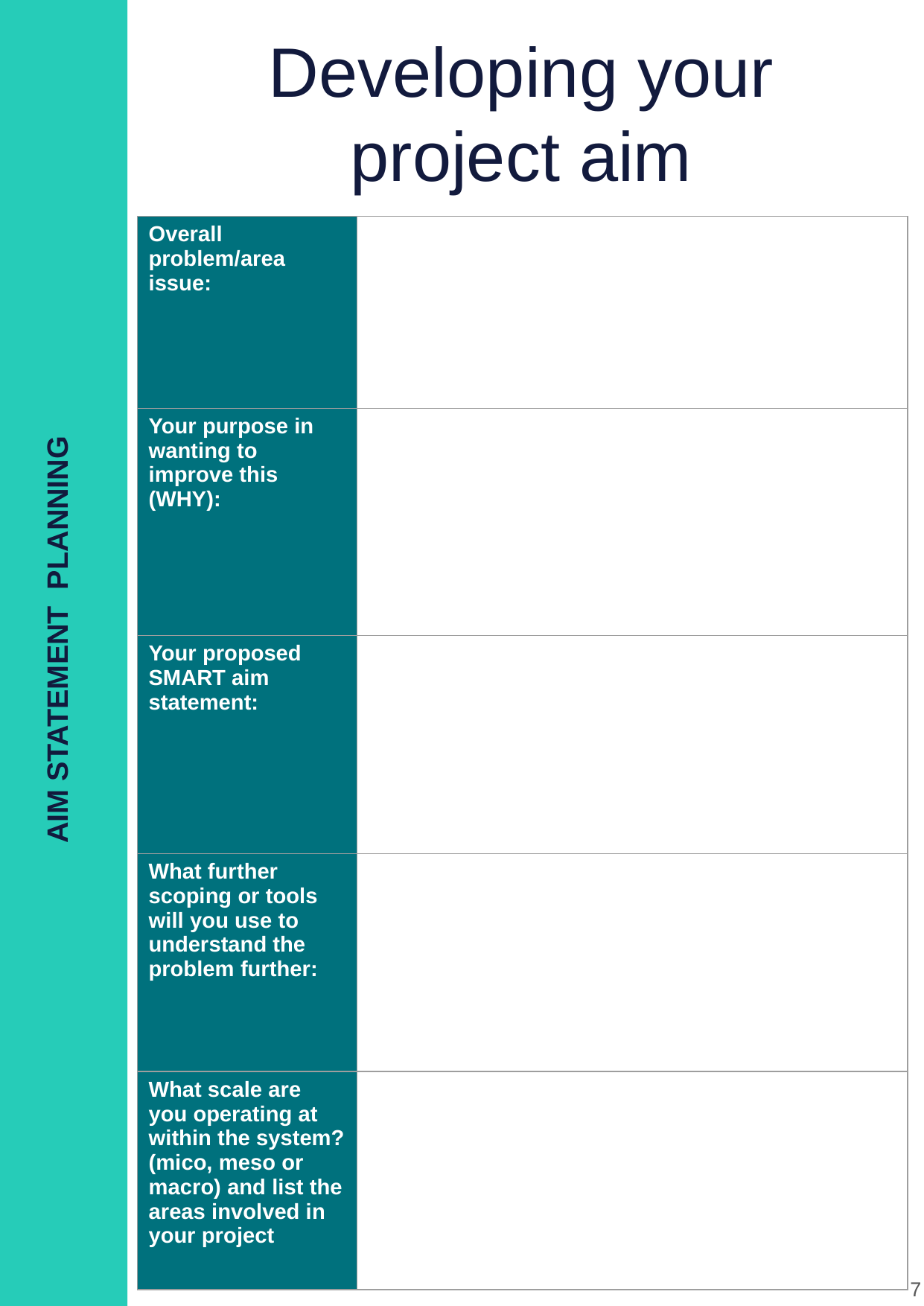

Developing your  project aim

| Overall problem/area issue: |  |
| --- | --- |
| Your purpose in wanting to improve this (WHY): |  |
| Your proposed SMART aim statement: |  |
| What further scoping or tools will you use to understand the problem further: |  |
| What scale are you operating at within the system? (mico, meso or macro) and list the areas involved in your project |  |
AIM STATEMENT  PLANNING
7